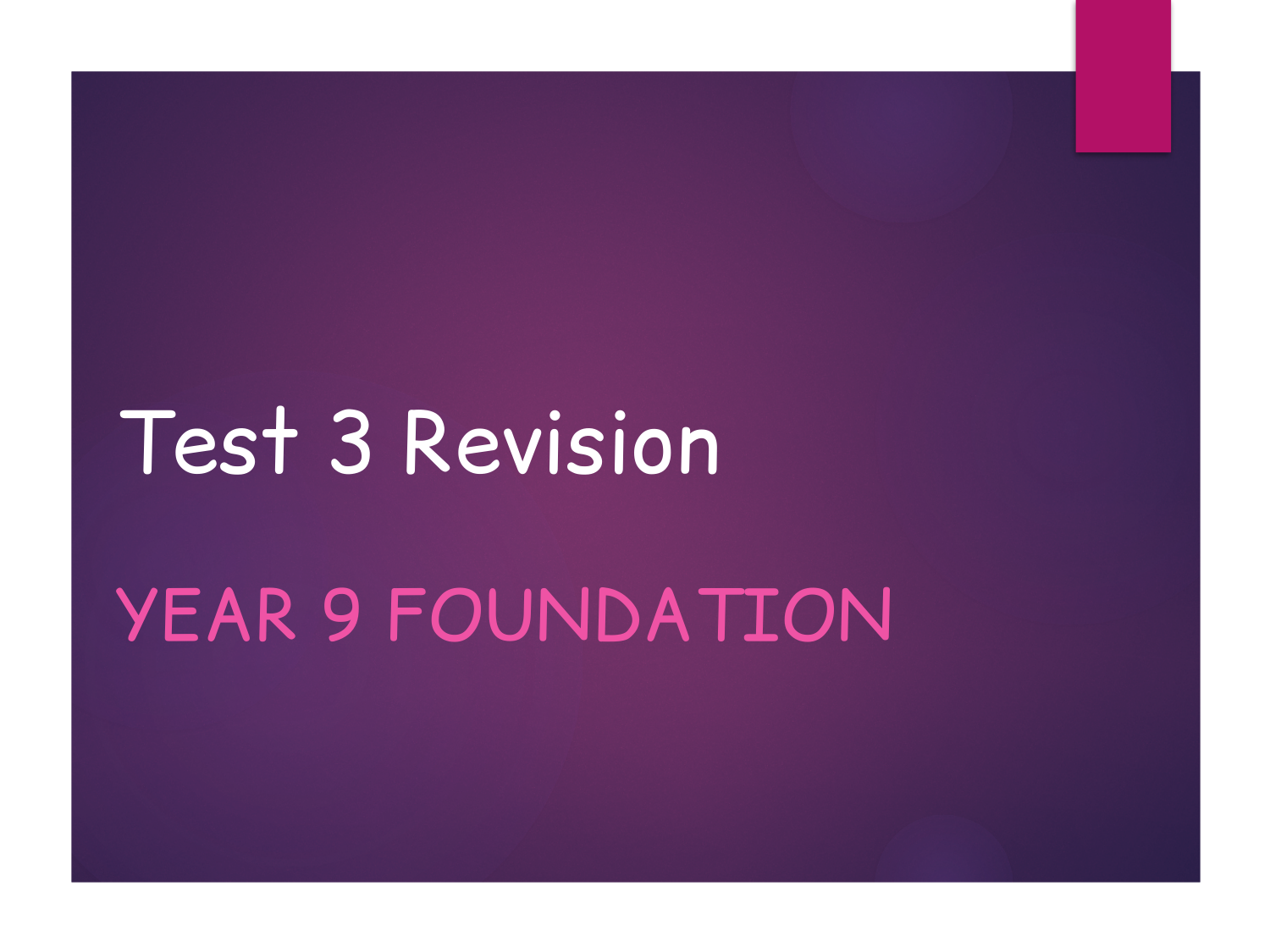

# Test 3 Revision
Year 9 Foundation